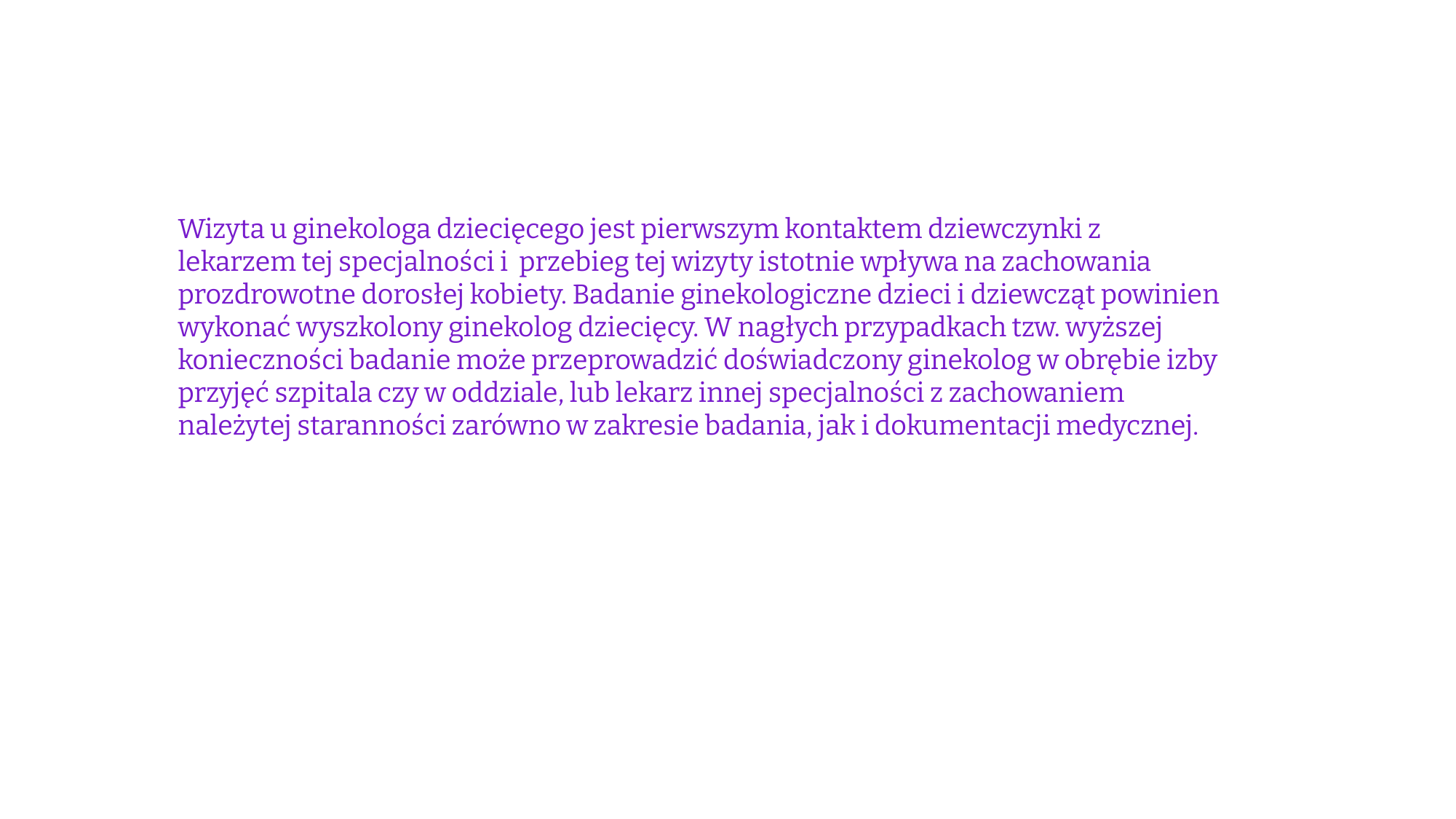

Wizyta u ginekologa dziecięcego jest pierwszym kontaktem dziewczynki z lekarzem tej specjalności i  przebieg tej wizyty istotnie wpływa na zachowania prozdrowotne dorosłej kobiety. Badanie ginekologiczne dzieci i dziewcząt powinien wykonać wyszkolony ginekolog dziecięcy. W nagłych przypadkach tzw. wyższej konieczności badanie może przeprowadzić doświadczony ginekolog w obrębie izby przyjęć szpitala czy w oddziale, lub lekarz innej specjalności z zachowaniem należytej staranności zarówno w zakresie badania, jak i dokumentacji medycznej.